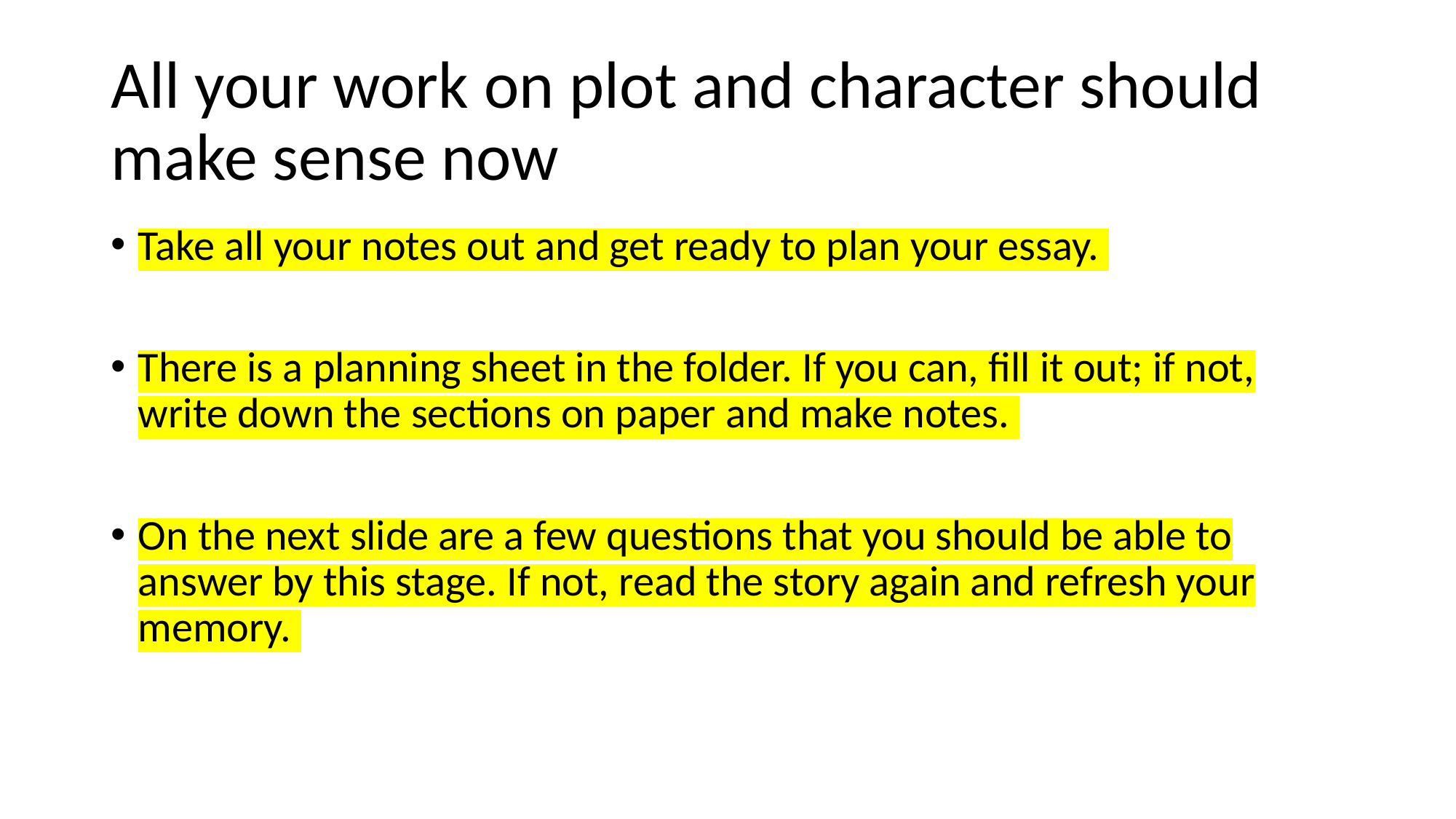

# All your work on plot and character should make sense now
Take all your notes out and get ready to plan your essay.

There is a planning sheet in the folder. If you can, fill it out; if not, write down the sections on paper and make notes.

On the next slide are a few questions that you should be able to answer by this stage. If not, read the story again and refresh your memory.